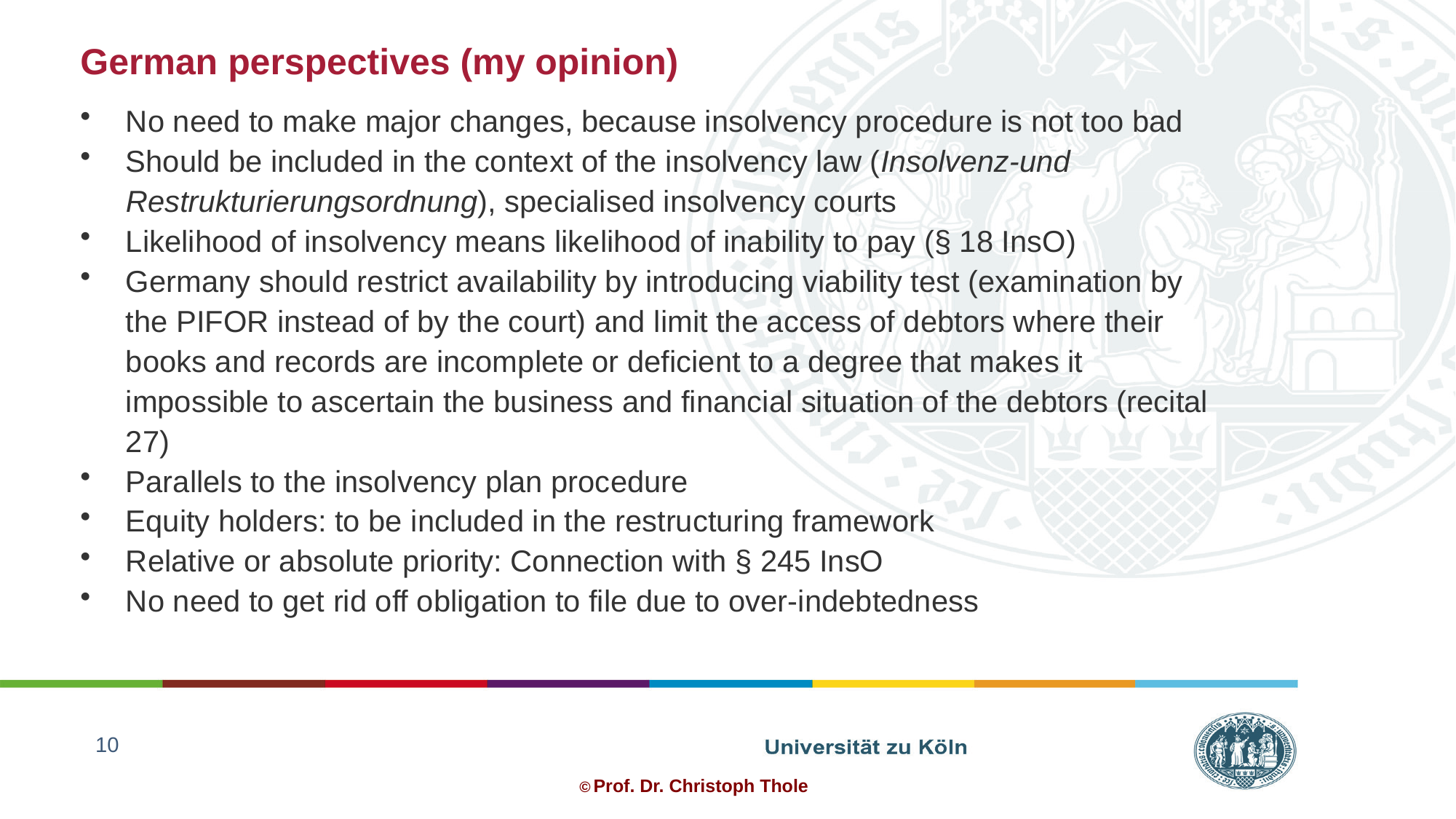

# German perspectives (my opinion)
No need to make major changes, because insolvency procedure is not too bad
Should be included in the context of the insolvency law (Insolvenz-und Restrukturierungsordnung), specialised insolvency courts
Likelihood of insolvency means likelihood of inability to pay (§ 18 InsO)
Germany should restrict availability by introducing viability test (examination by the PIFOR instead of by the court) and limit the access of debtors where their books and records are incomplete or deficient to a degree that makes it impossible to ascertain the business and financial situation of the debtors (recital 27)
Parallels to the insolvency plan procedure
Equity holders: to be included in the restructuring framework
Relative or absolute priority: Connection with § 245 InsO
No need to get rid off obligation to file due to over-indebtedness